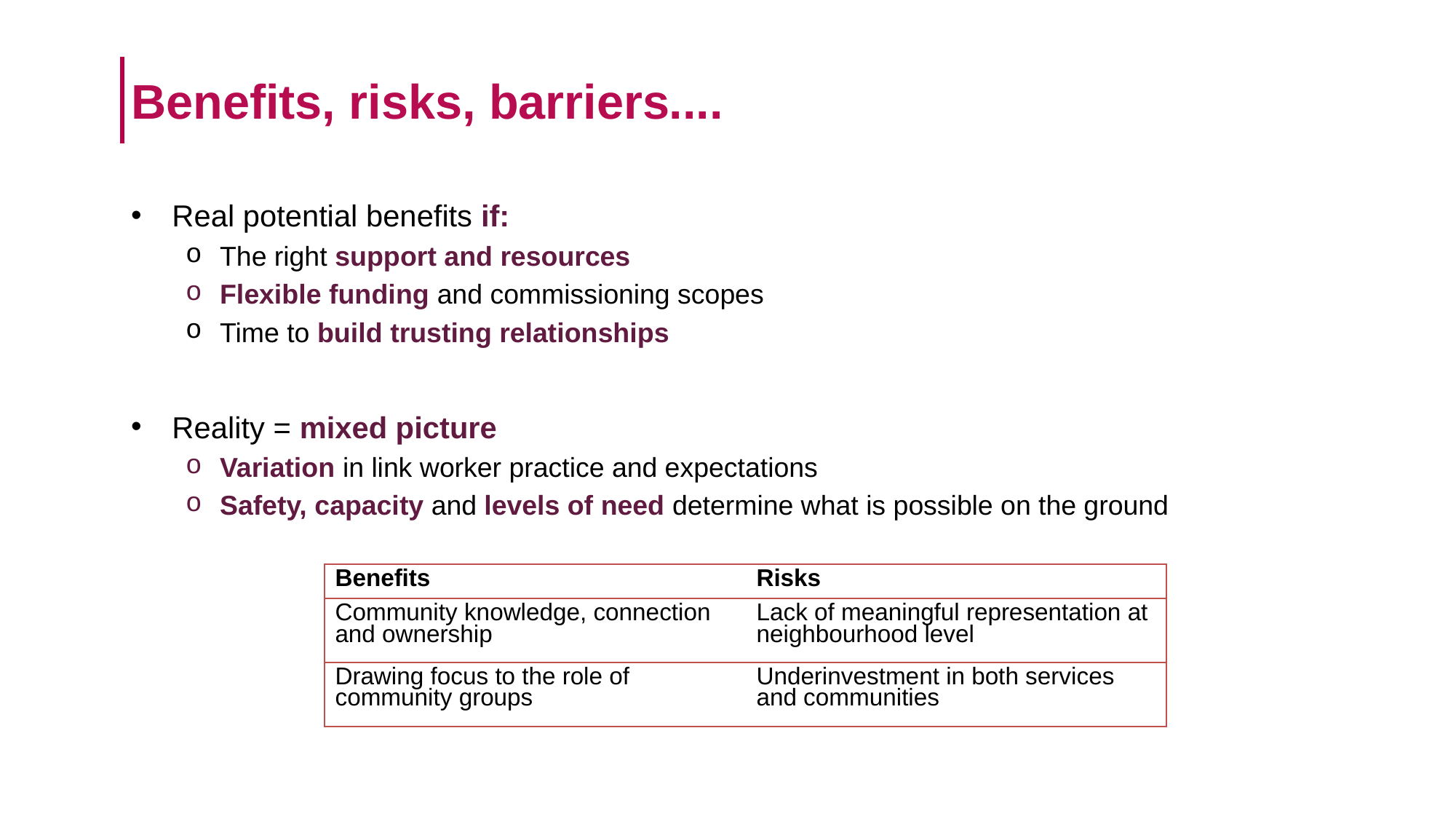

# Benefits, risks, barriers....
Real potential benefits if:
The right support and resources
Flexible funding and commissioning scopes
Time to build trusting relationships

Reality = mixed picture
Variation in link worker practice and expectations
Safety, capacity and levels of need determine what is possible on the ground

| Benefits | Risks |
| --- | --- |
| Community knowledge, connection and ownership | Lack of meaningful representation at neighbourhood level |
| Drawing focus to the role of community groups | Underinvestment in both services and communities |